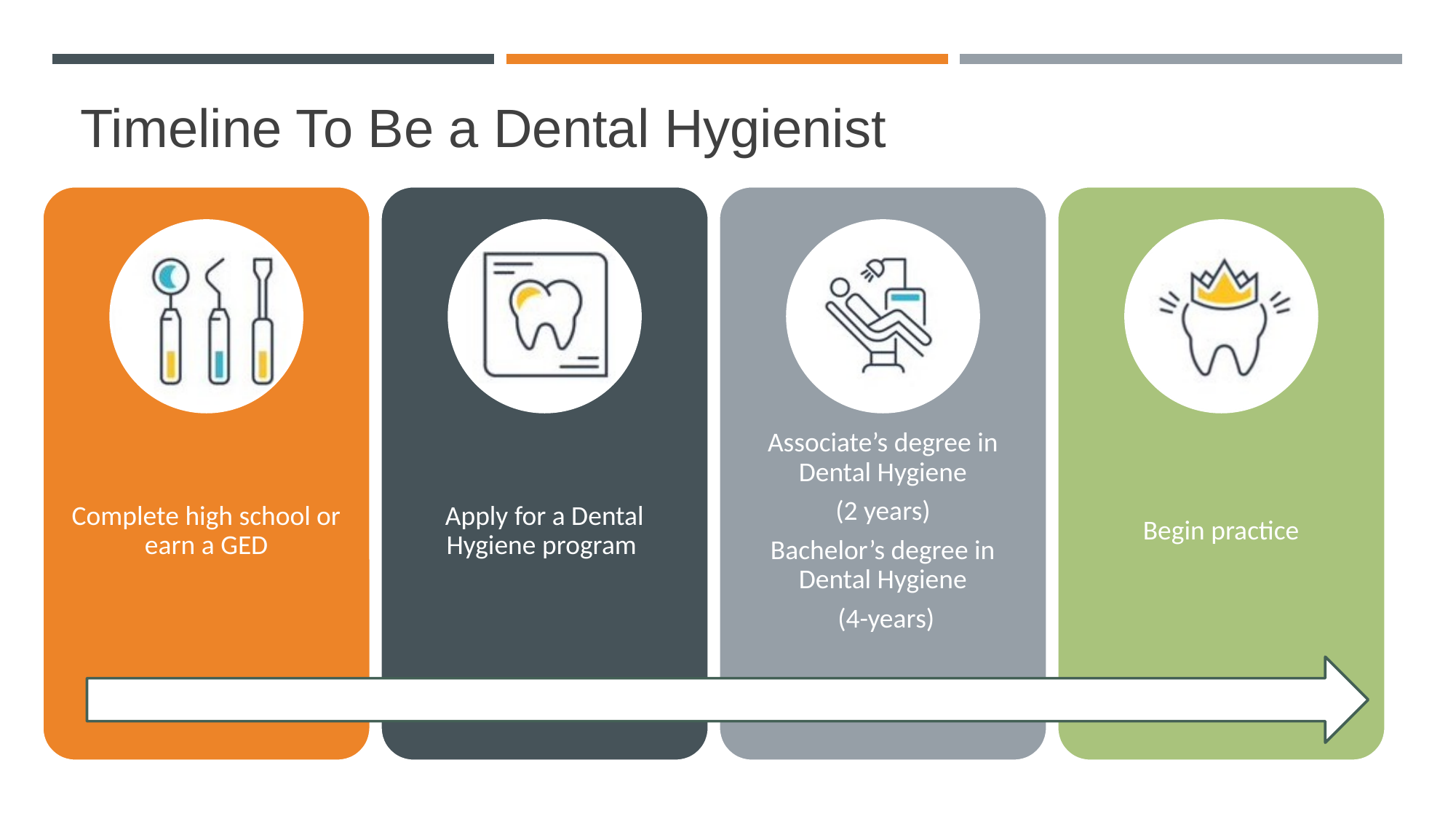

# Timeline To Be a Dental Hygienist
Complete high school or earn a GED
Apply for a Dental Hygiene program
Associate’s degree in Dental Hygiene
 (2 years)
Bachelor’s degree in Dental Hygiene
 (4-years)
Begin practice